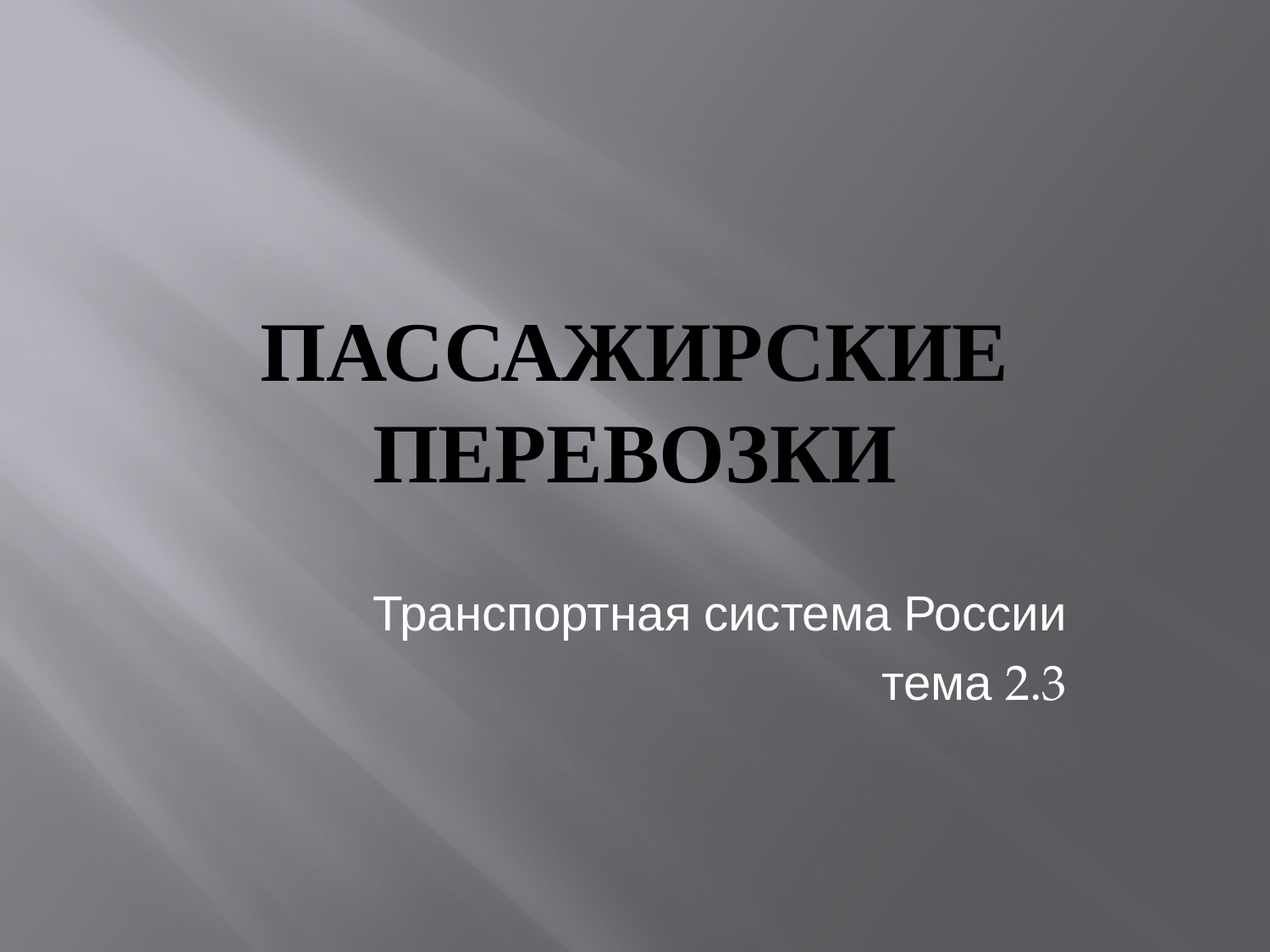

# Пассажирские перевозки
Транспортная система России
 тема 2.3